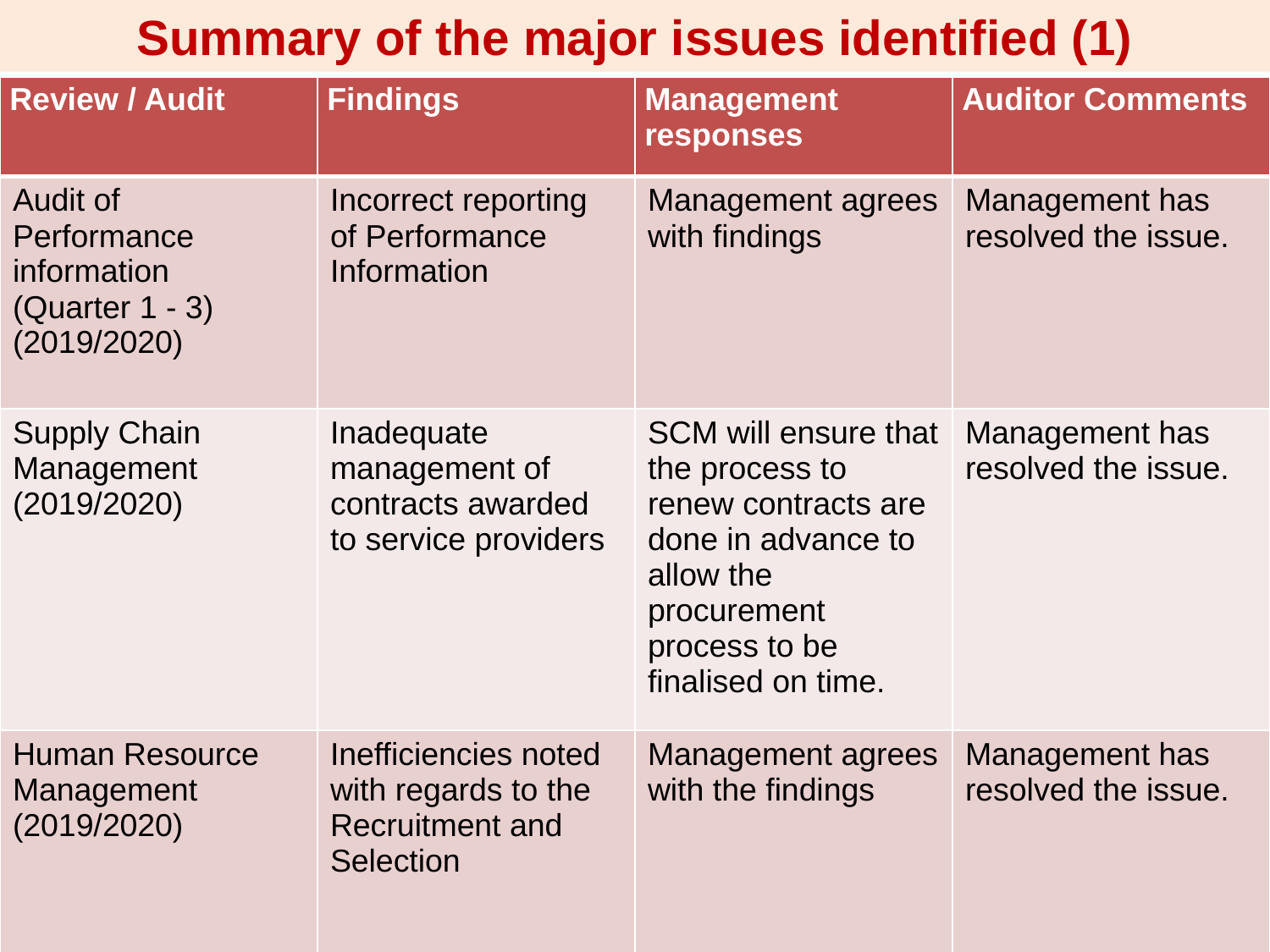

Summary of the major issues identified (1)
| Review / Audit | Findings | Management responses | Auditor Comments |
| --- | --- | --- | --- |
| Audit of Performance information (Quarter 1 - 3) (2019/2020) | Incorrect reporting of Performance Information | Management agrees with findings | Management has resolved the issue. |
| Supply Chain Management (2019/2020) | Inadequate management of contracts awarded to service providers | SCM will ensure that the process to renew contracts are done in advance to allow the procurement process to be finalised on time. | Management has resolved the issue. |
| Human Resource Management (2019/2020) | Inefficiencies noted with regards to the Recruitment and Selection | Management agrees with the findings | Management has resolved the issue. |

54